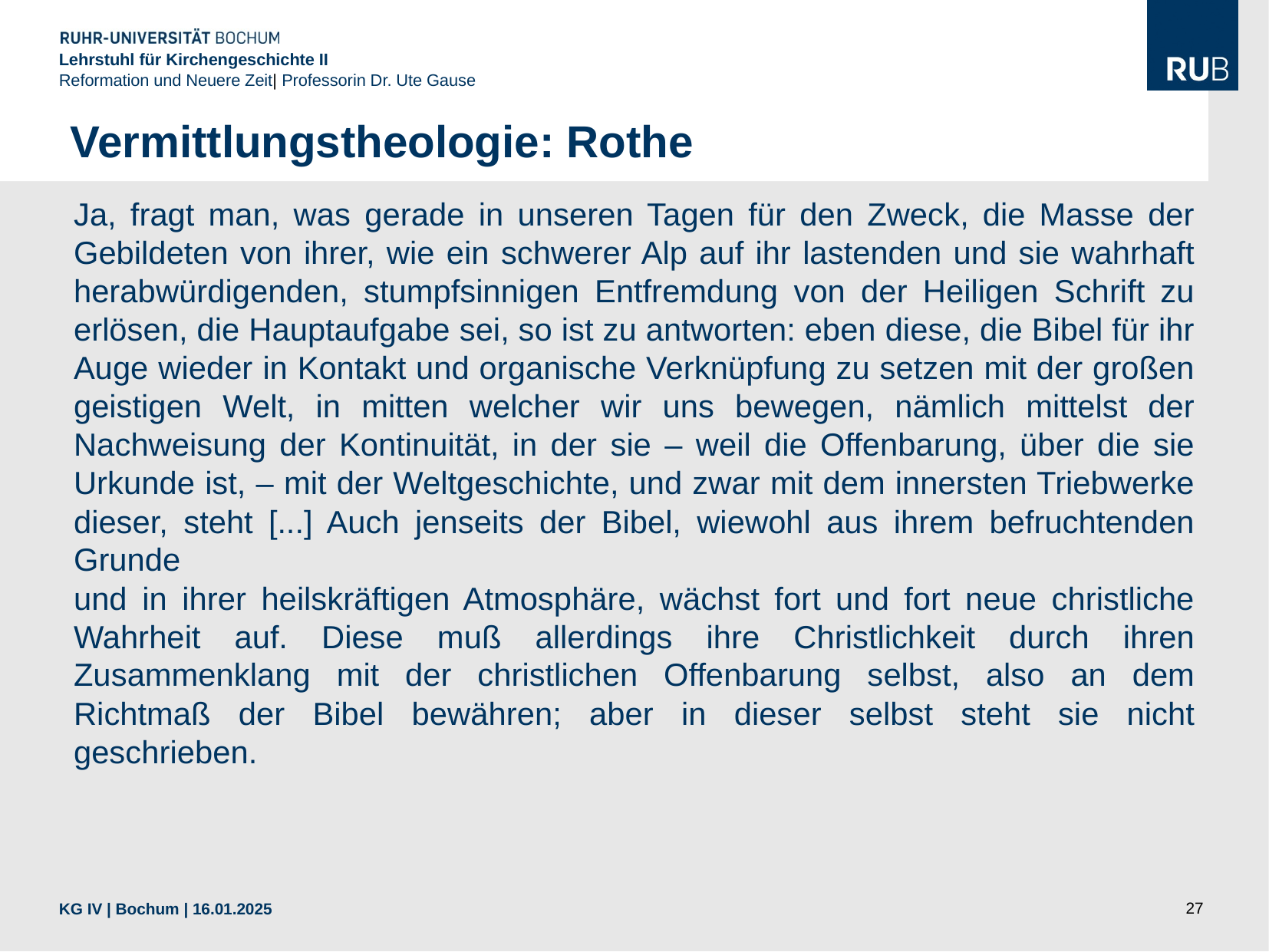

Lehrstuhl für Kirchengeschichte II
Reformation und Neuere Zeit| Professorin Dr. Ute Gause
Vermittlungstheologie: Rothe
Ja, fragt man, was gerade in unseren Tagen für den Zweck, die Masse der
Gebildeten von ihrer, wie ein schwerer Alp auf ihr lastenden und sie wahrhaft
herabwürdigenden, stumpfsinnigen Entfremdung von der Heiligen Schrift zu
erlösen, die Hauptaufgabe sei, so ist zu antworten: eben diese, die Bibel für ihr
Auge wieder in Kontakt und organische Verknüpfung zu setzen mit der großen
geistigen Welt, in mitten welcher wir uns bewegen, nämlich mittelst der
Nachweisung der Kontinuität, in der sie – weil die Offenbarung, über die sie
Urkunde ist, – mit der Weltgeschichte, und zwar mit dem innersten Triebwerke
dieser, steht [...] Auch jenseits der Bibel, wiewohl aus ihrem befruchtenden Grunde
und in ihrer heilskräftigen Atmosphäre, wächst fort und fort neue christliche
Wahrheit auf. Diese muß allerdings ihre Christlichkeit durch ihren Zusammenklang mit der christlichen Offenbarung selbst, also an dem Richtmaß der Bibel bewähren; aber in dieser selbst steht sie nicht geschrieben.

KG IV | Bochum | 16.01.2025